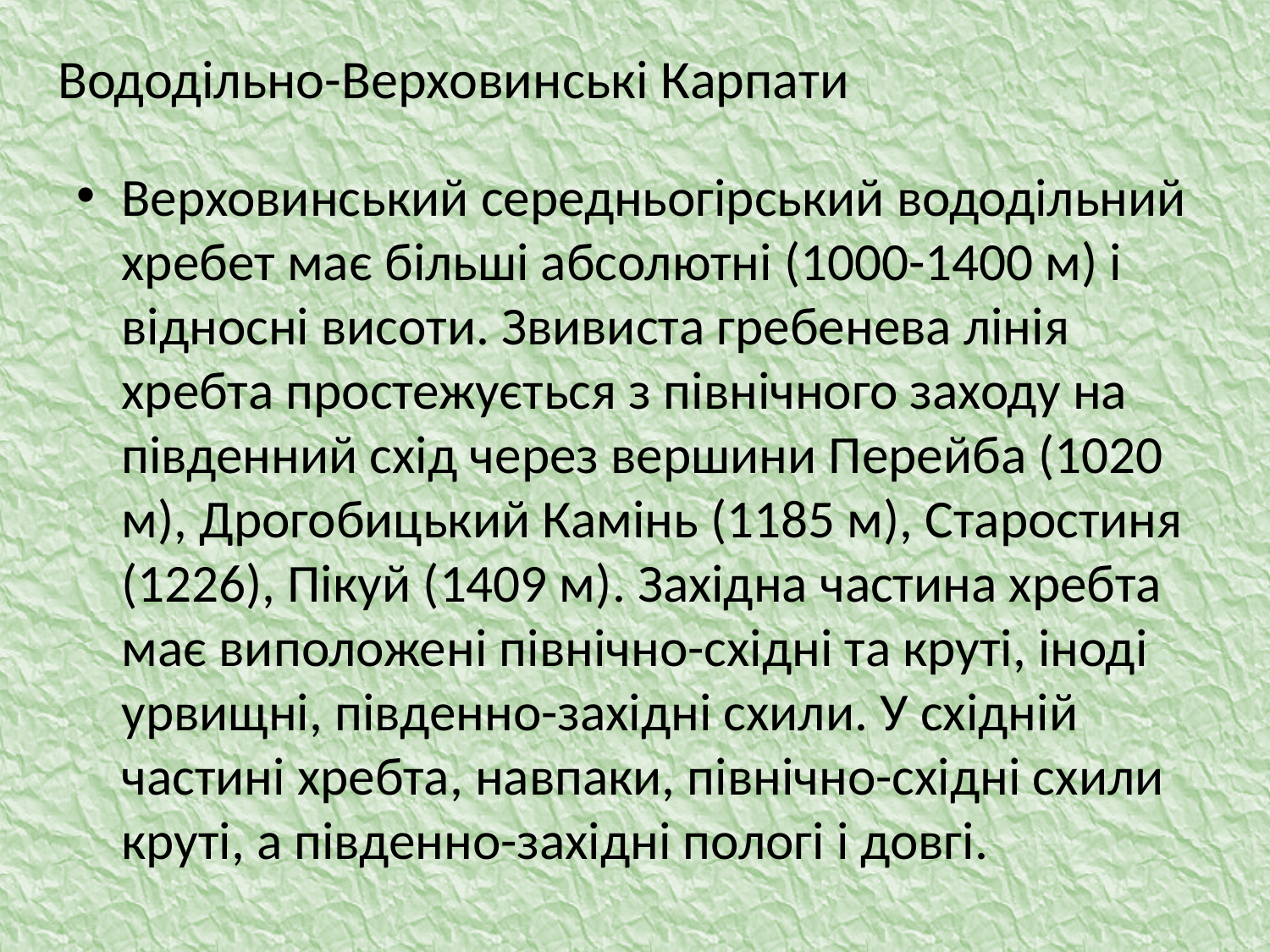

# Вододільно-Верховинські Карпати
Верховинський середньогірський вододільний хребет має більші абсолютні (1000-1400 м) і відносні висоти. Звивиста гребенева лінія хребта простежується з північного заходу на південний схід через вершини Перейба (1020 м), Дрогобицький Камінь (1185 м), Старостиня (1226), Пікуй (1409 м). Західна частина хребта має виположені північно-східні та круті, іноді урвищні, південно-західні схили. У східній частині хребта, навпаки, північно-східні схили круті, а південно-західні пологі і довгі.